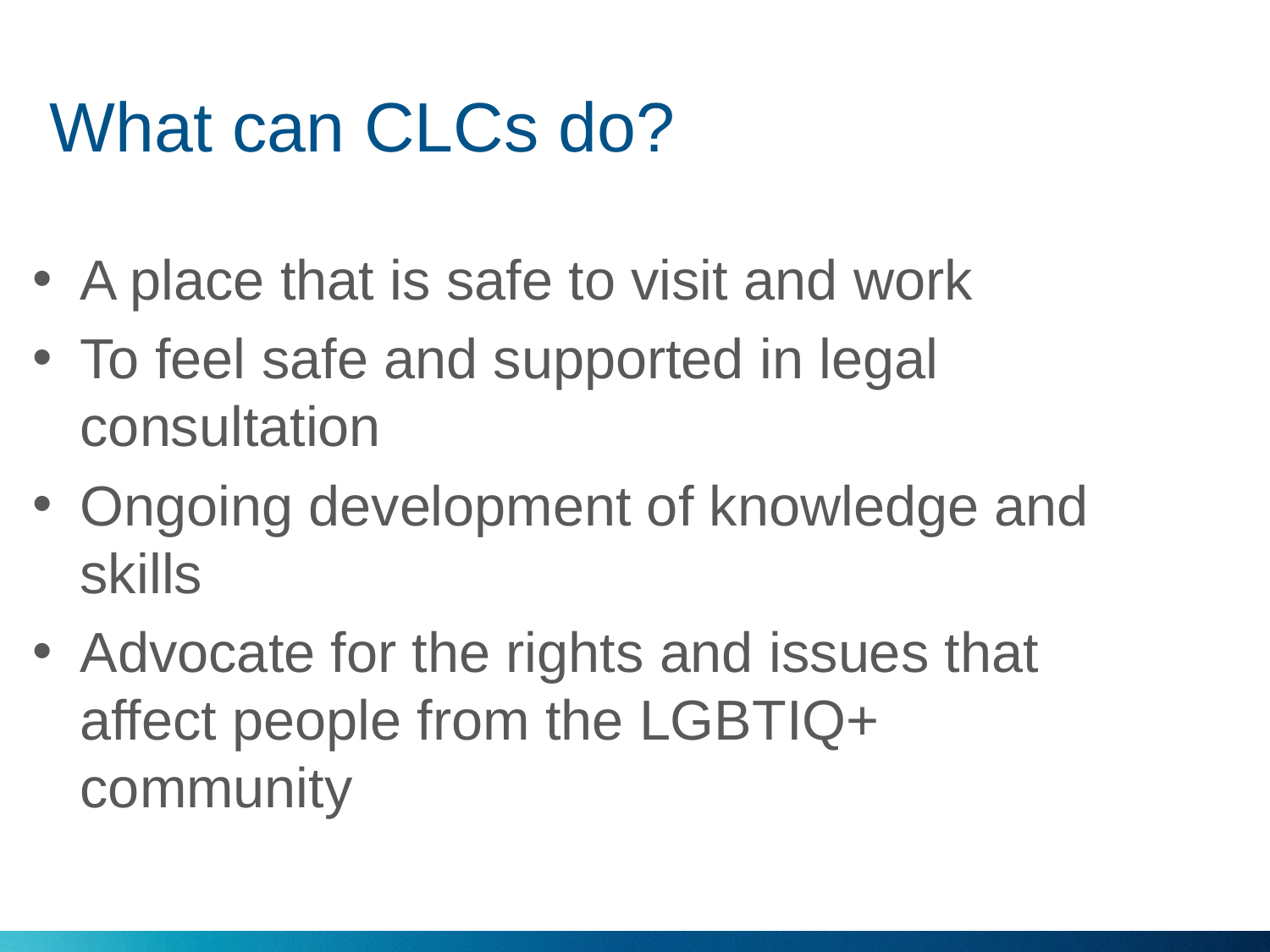

# What can CLCs do?
A place that is safe to visit and work
To feel safe and supported in legal consultation
Ongoing development of knowledge and skills
Advocate for the rights and issues that affect people from the LGBTIQ+ community